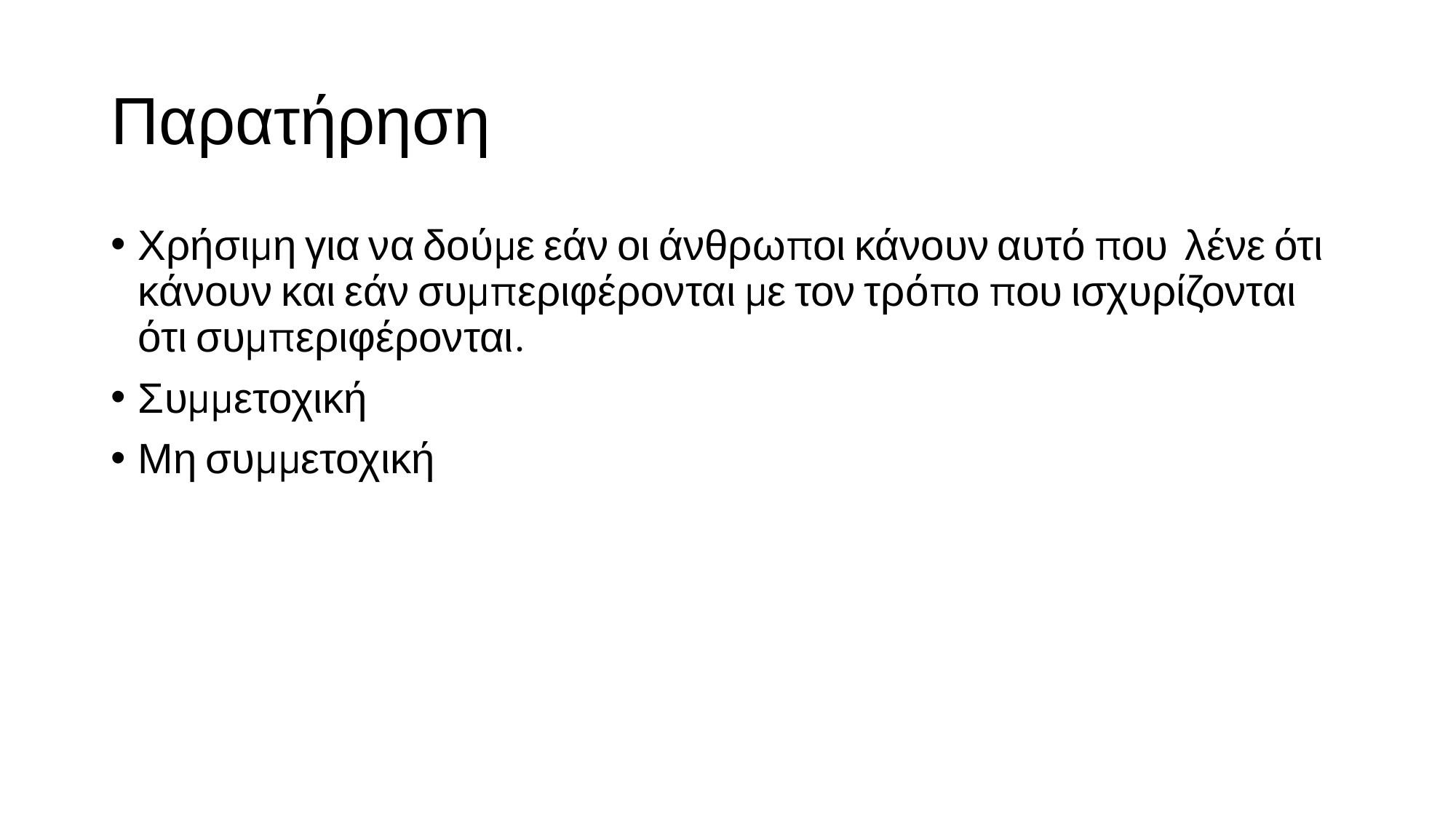

# Παρατήρηση
Χρήσιμη για να δούμε εάν οι άνθρωποι κάνουν αυτό που  λένε ότι κάνουν και εάν συμπεριφέρονται με τον τρόπο που ισχυρίζονται  ότι συμπεριφέρονται.
Συμμετοχική
Μη συμμετοχική